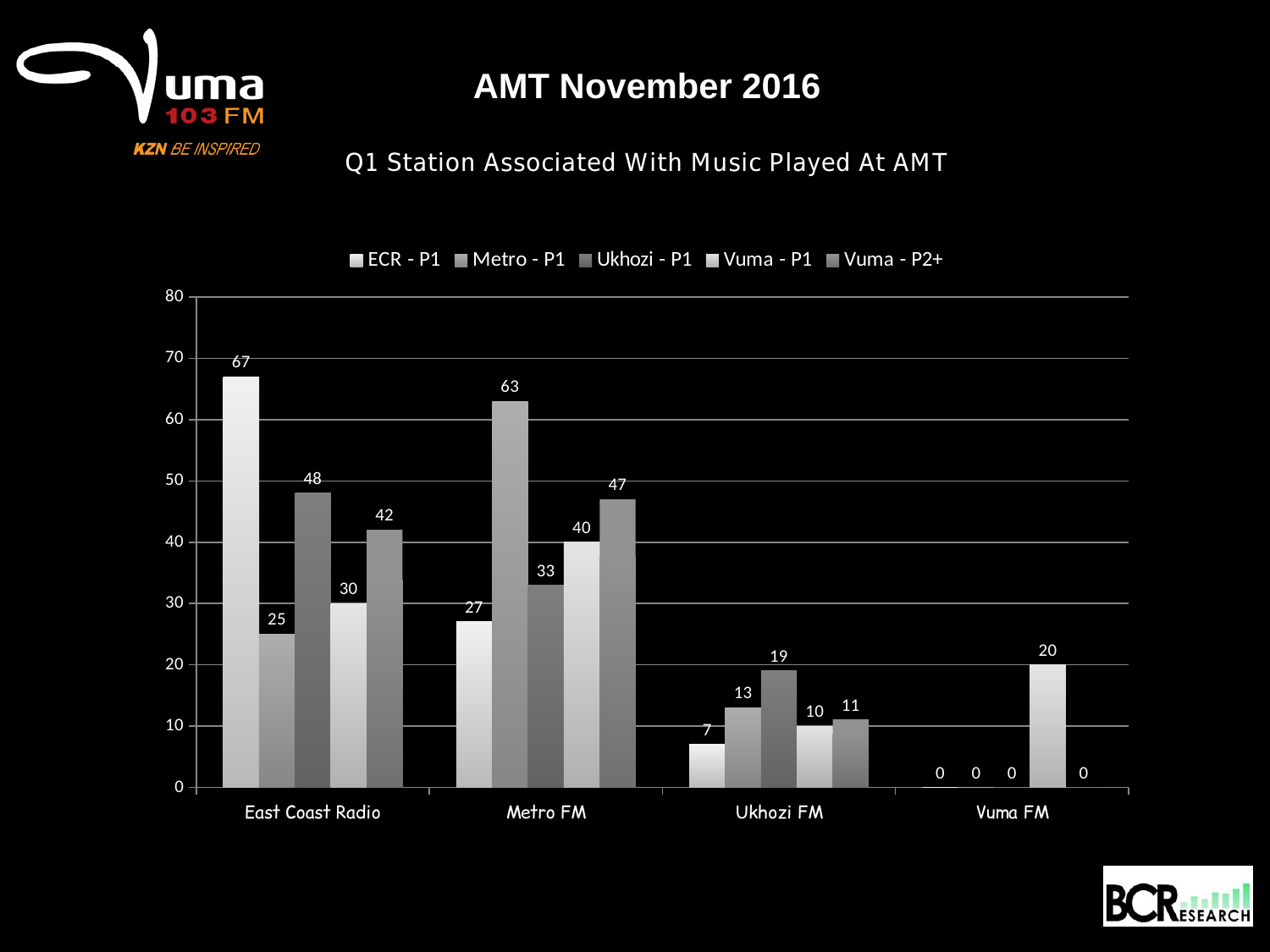

AMT November 2016
Q1 Station Associated With Music Played At AMT

### Chart

| Category | ECR - P1 | Metro - P1 | Ukhozi - P1 | Vuma - P1 | Vuma - P2+ |
|---|---|---|---|---|---|
| East Coast Radio | 67.0 | 25.0 | 48.0 | 30.0 | 42.0 |
| Metro FM | 27.0 | 63.0 | 33.0 | 40.0 | 47.0 |
| Ukhozi FM | 7.0 | 13.0 | 19.0 | 10.0 | 11.0 |
| Vuma FM | 0.0 | 0.0 | 0.0 | 20.0 | 0.0 |